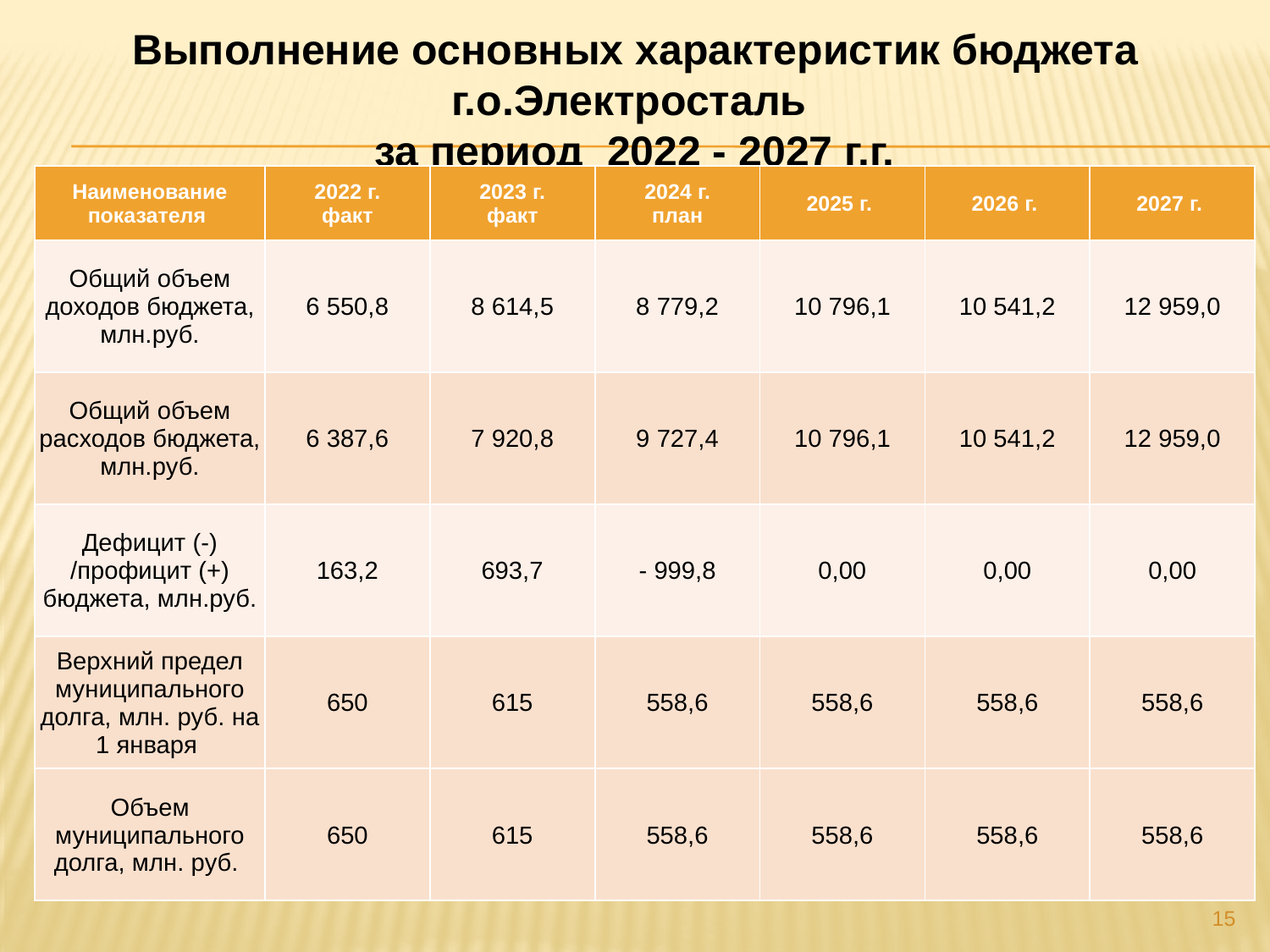

Выполнение основных характеристик бюджета г.о.Электросталь
за период  2022 - 2027 г.г.
| Наименование показателя | 2022 г. факт | 2023 г. факт | 2024 г. план | 2025 г. | 2026 г. | 2027 г. |
| --- | --- | --- | --- | --- | --- | --- |
| Общий объем доходов бюджета, млн.руб. | 6 550,8 | 8 614,5 | 8 779,2 | 10 796,1 | 10 541,2 | 12 959,0 |
| Общий объем расходов бюджета, млн.руб. | 6 387,6 | 7 920,8 | 9 727,4 | 10 796,1 | 10 541,2 | 12 959,0 |
| Дефицит (-) /профицит (+) бюджета, млн.руб. | 163,2 | 693,7 | - 999,8 | 0,00 | 0,00 | 0,00 |
| Верхний предел муниципального долга, млн. руб. на 1 января | 650 | 615 | 558,6 | 558,6 | 558,6 | 558,6 |
| Объем муниципального долга, млн. руб. | 650 | 615 | 558,6 | 558,6 | 558,6 | 558,6 |

15